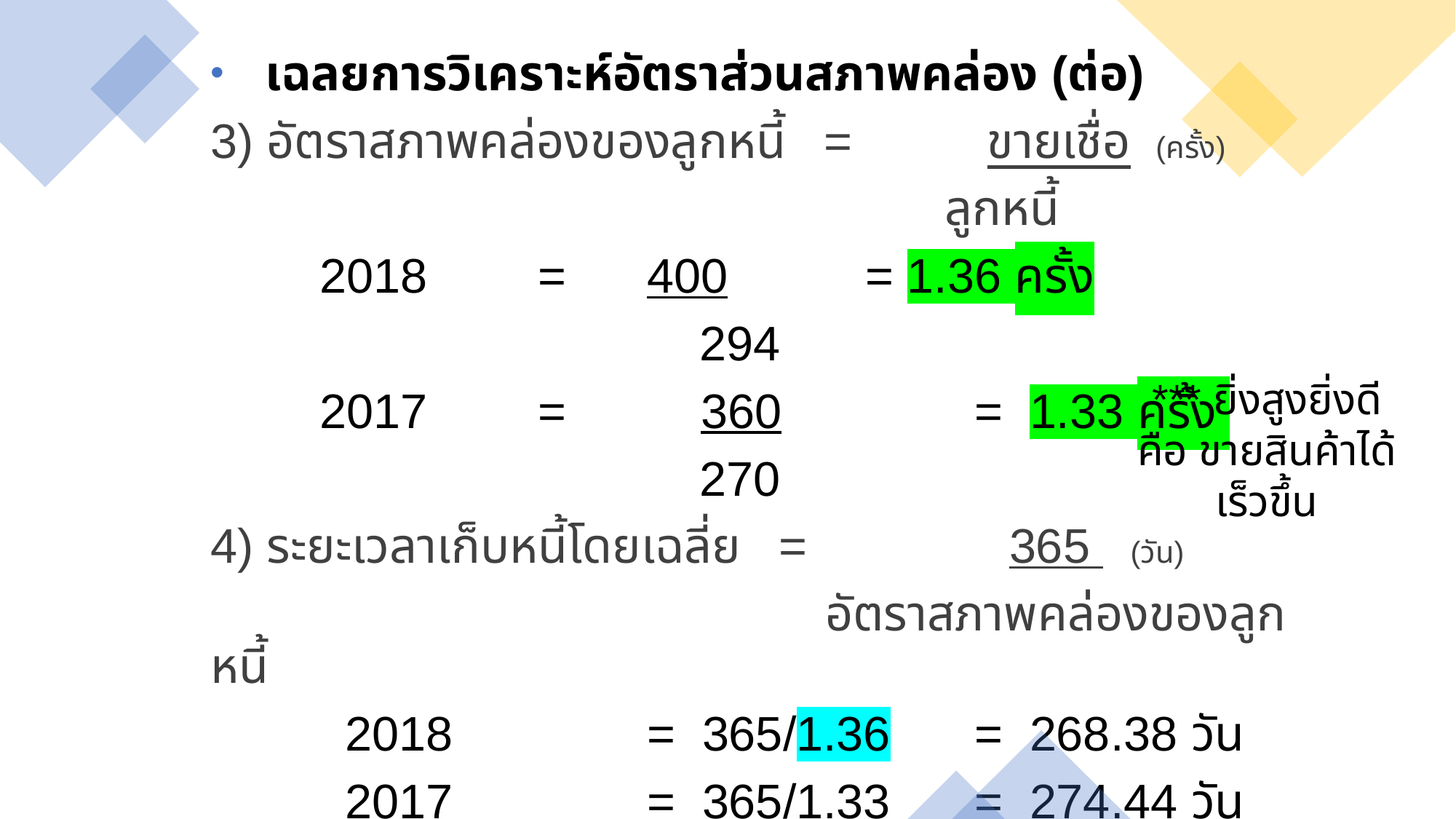

เฉลยการวิเคราะห์อัตราส่วนสภาพคล่อง (ต่อ)
3) อัตราสภาพคล่องของลูกหนี้   =          ขายเชื่อ  (ครั้ง)
                                                      ลูกหนี้
	2018		=   	400		= 1.36 ครั้ง
			            294
       	2017		=          360		=  1.33 ครั้ง
			            270
4) ระยะเวลาเก็บหนี้โดยเฉลี่ย   =               365   (วัน)
                                                 อัตราสภาพคล่องของลูกหนี้
          2018		=  365/1.36 	=  268.38 วัน
          2017		=  365/1.33 	=  274.44 วัน

*** ยิ่งสูงยิ่งดี
คือ ขายสินค้าได้เร็วขึ้น